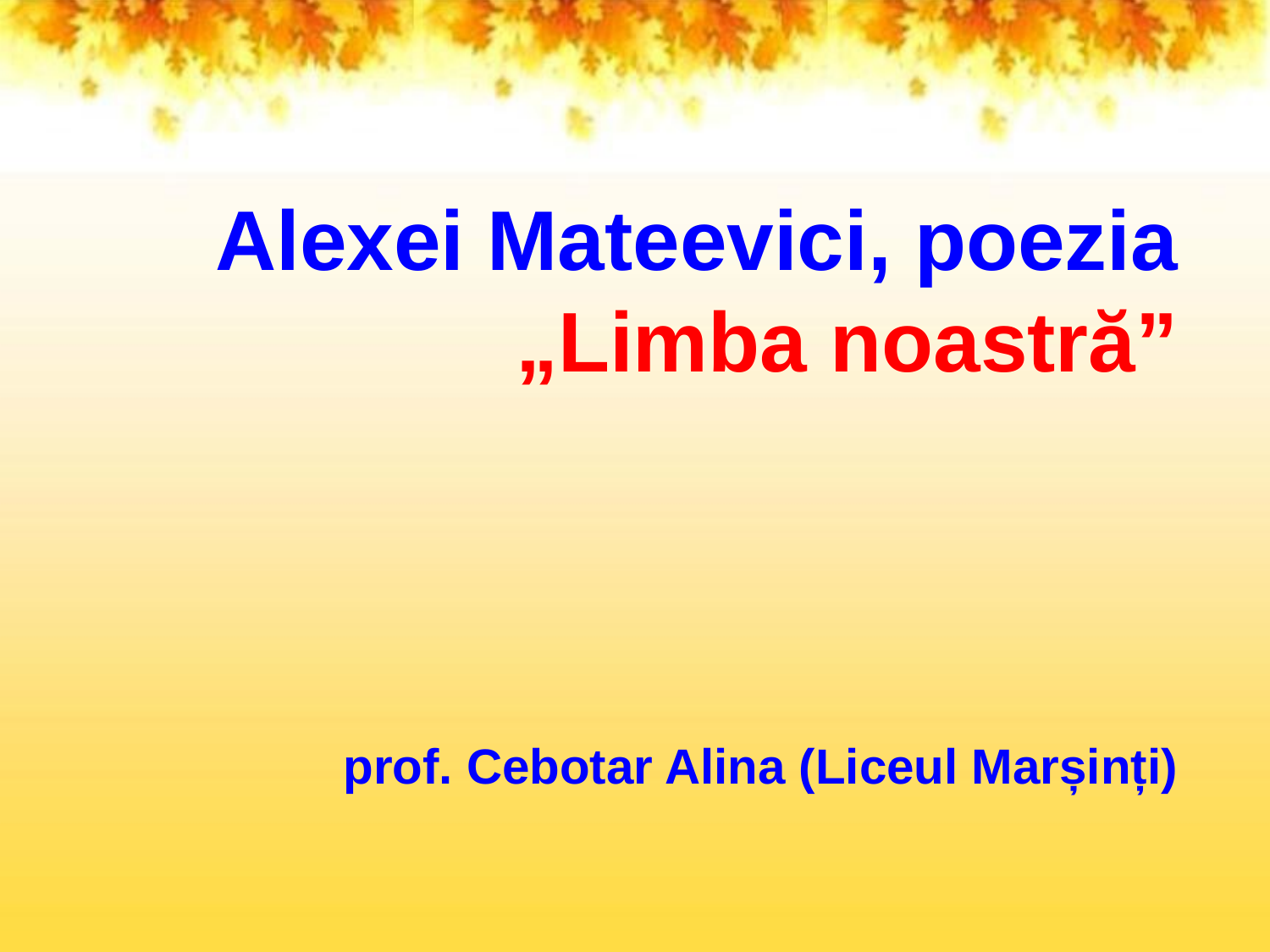

# Alexei Mateevici, poezia „Limba noastră” prof. Cebotar Alina (Liceul Marșinți)